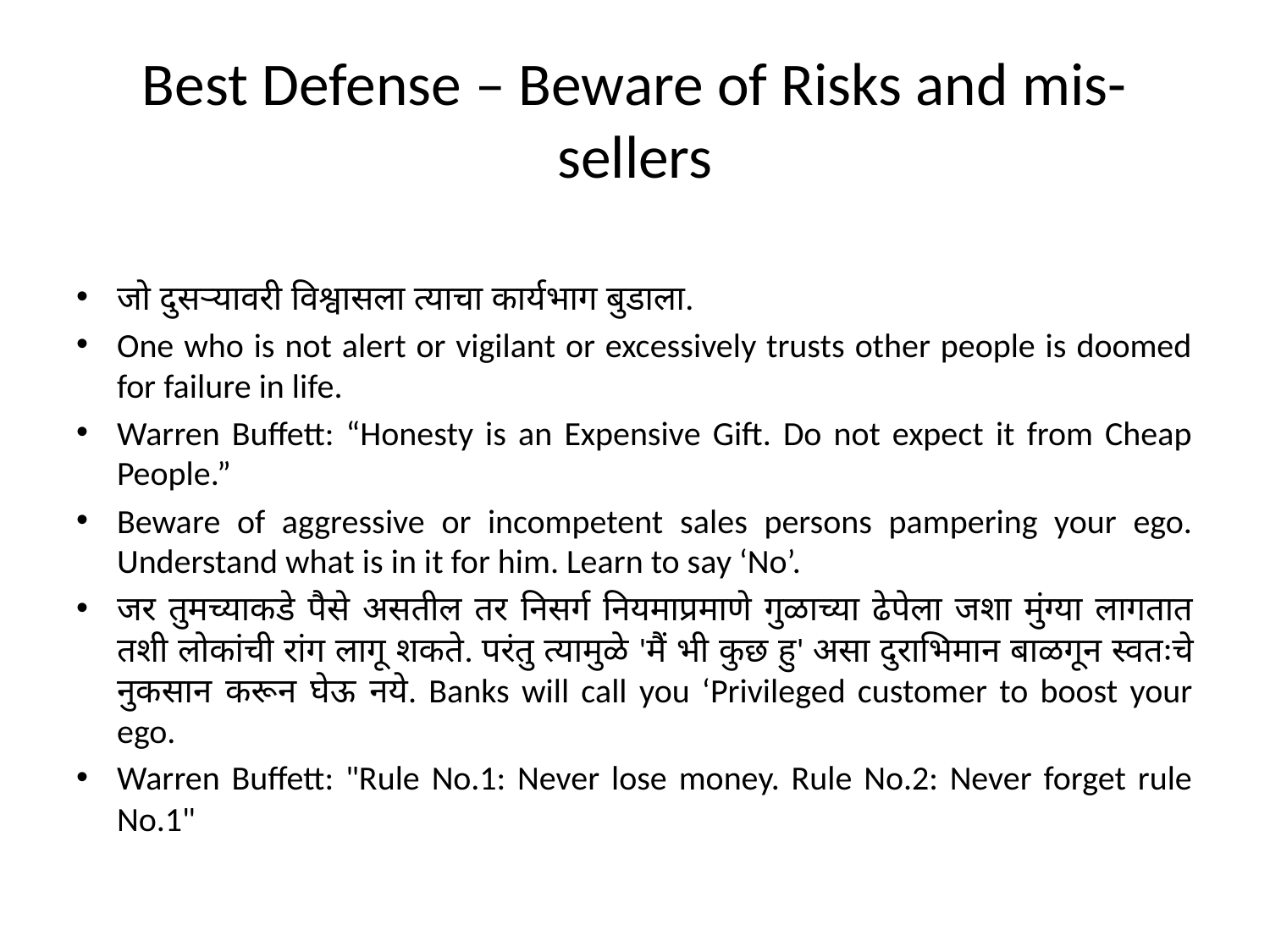

# Best Defense – Beware of Risks and mis-sellers

जो दुसऱ्यावरी विश्वासला त्याचा कार्यभाग बुडाला.
One who is not alert or vigilant or excessively trusts other people is doomed for failure in life.
Warren Buffett: “Honesty is an Expensive Gift. Do not expect it from Cheap People.”
Beware of aggressive or incompetent sales persons pampering your ego. Understand what is in it for him. Learn to say ‘No’.
जर तुमच्याकडे पैसे असतील तर निसर्ग नियमाप्रमाणे गुळाच्या ढेपेला जशा मुंग्या लागतात तशी लोकांची रांग लागू शकते. परंतु त्यामुळे 'मैं भी कुछ हु' असा दुराभिमान बाळगून स्वतःचे नुकसान करून घेऊ नये. Banks will call you ‘Privileged customer to boost your ego.
Warren Buffett: "Rule No.1: Never lose money. Rule No.2: Never forget rule No.1"